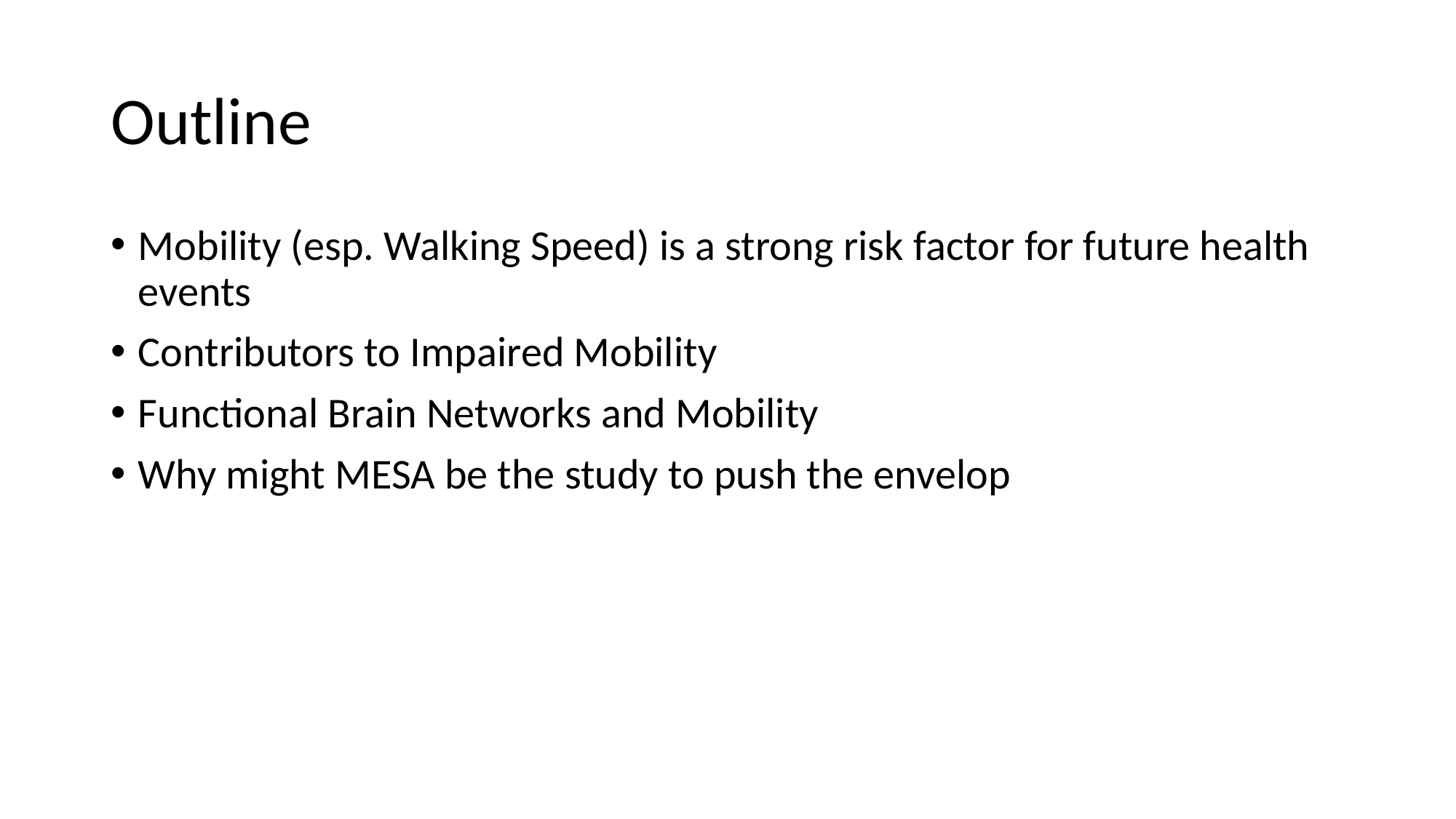

# Outline
Mobility (esp. Walking Speed) is a strong risk factor for future health events
Contributors to Impaired Mobility
Functional Brain Networks and Mobility
Why might MESA be the study to push the envelop